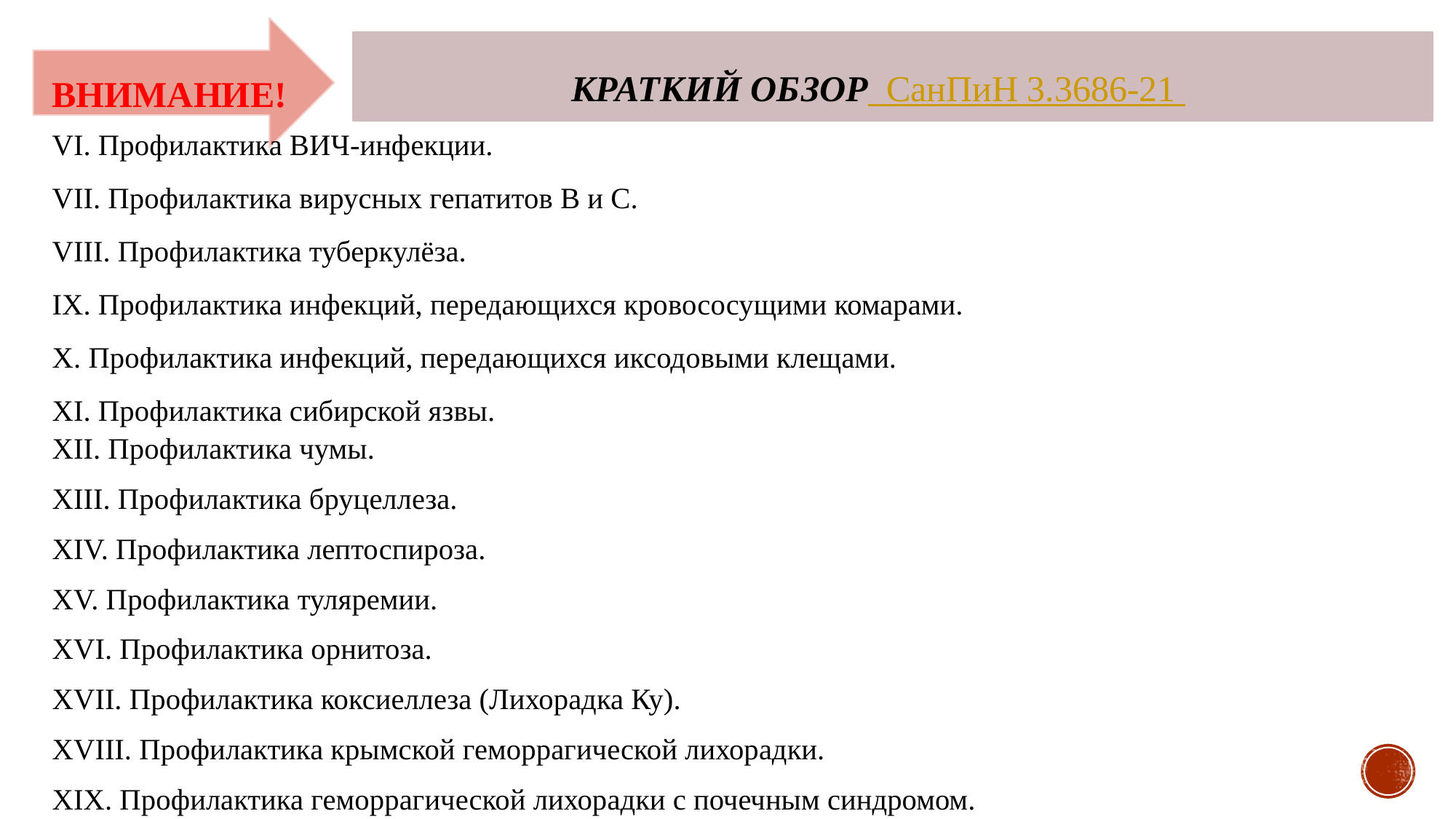

КРАТКИЙ ОБЗОР  СанПиН 3.3686-21
ВНИМАНИЕ!
VI. Профилактика ВИЧ-инфекции.
VII. Профилактика вирусных гепатитов B и C.
VIII. Профилактика туберкулёза.
IX. Профилактика инфекций, передающихся кровососущими комарами.
X. Профилактика инфекций, передающихся иксодовыми клещами.
XI. Профилактика сибирской язвы.
XII. Профилактика чумы.
XIII. Профилактика бруцеллеза.
XIV. Профилактика лептоспироза.
XV. Профилактика туляремии.
XVI. Профилактика орнитоза.
XVII. Профилактика коксиеллеза (Лихорадка Ку).
XVIII. Профилактика крымской геморрагической лихорадки.
XIX. Профилактика геморрагической лихорадки с почечным синдромом.